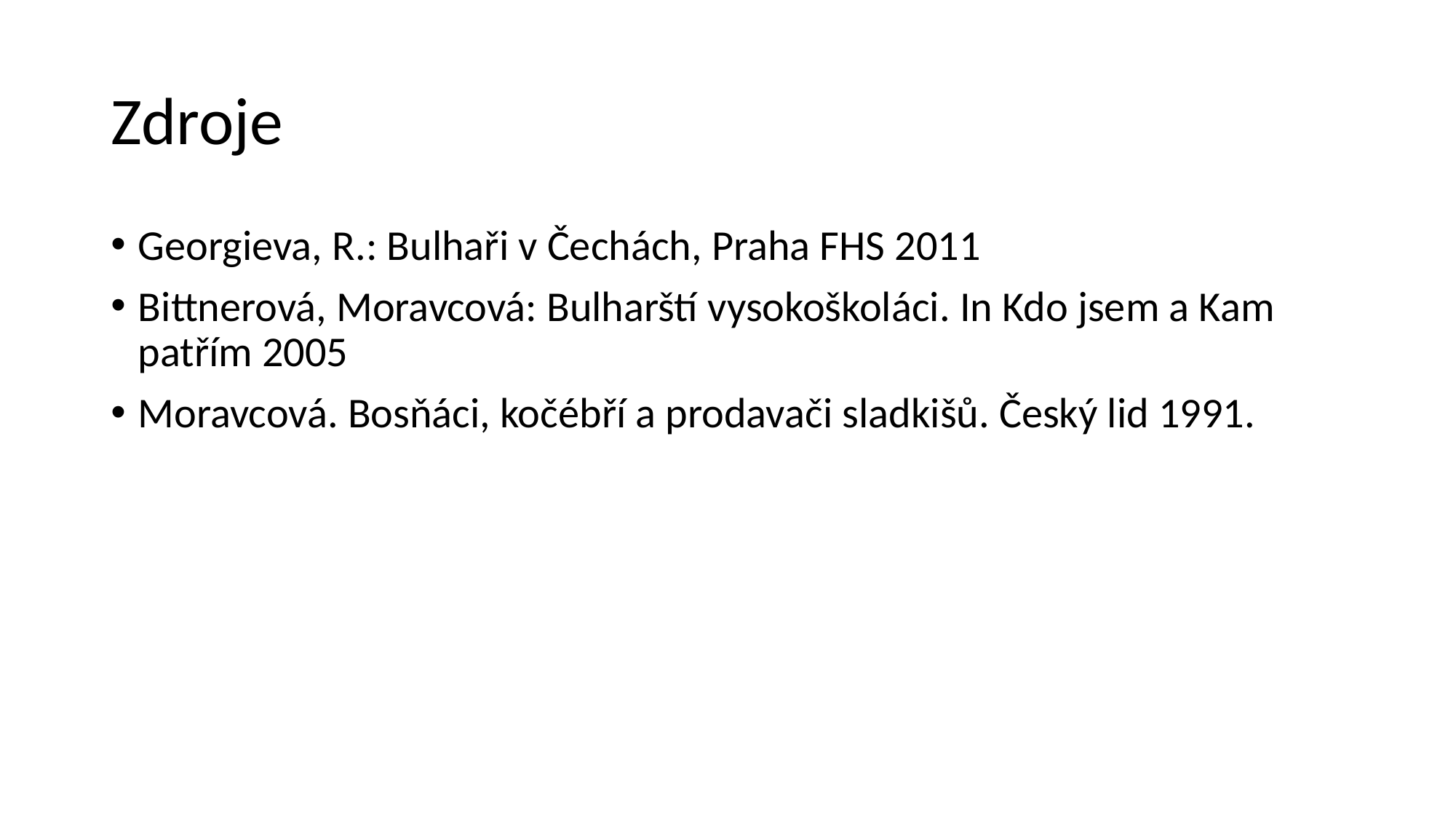

# Zdroje
Georgieva, R.: Bulhaři v Čechách, Praha FHS 2011
Bittnerová, Moravcová: Bulharští vysokoškoláci. In Kdo jsem a Kam patřím 2005
Moravcová. Bosňáci, kočébří a prodavači sladkišů. Český lid 1991.